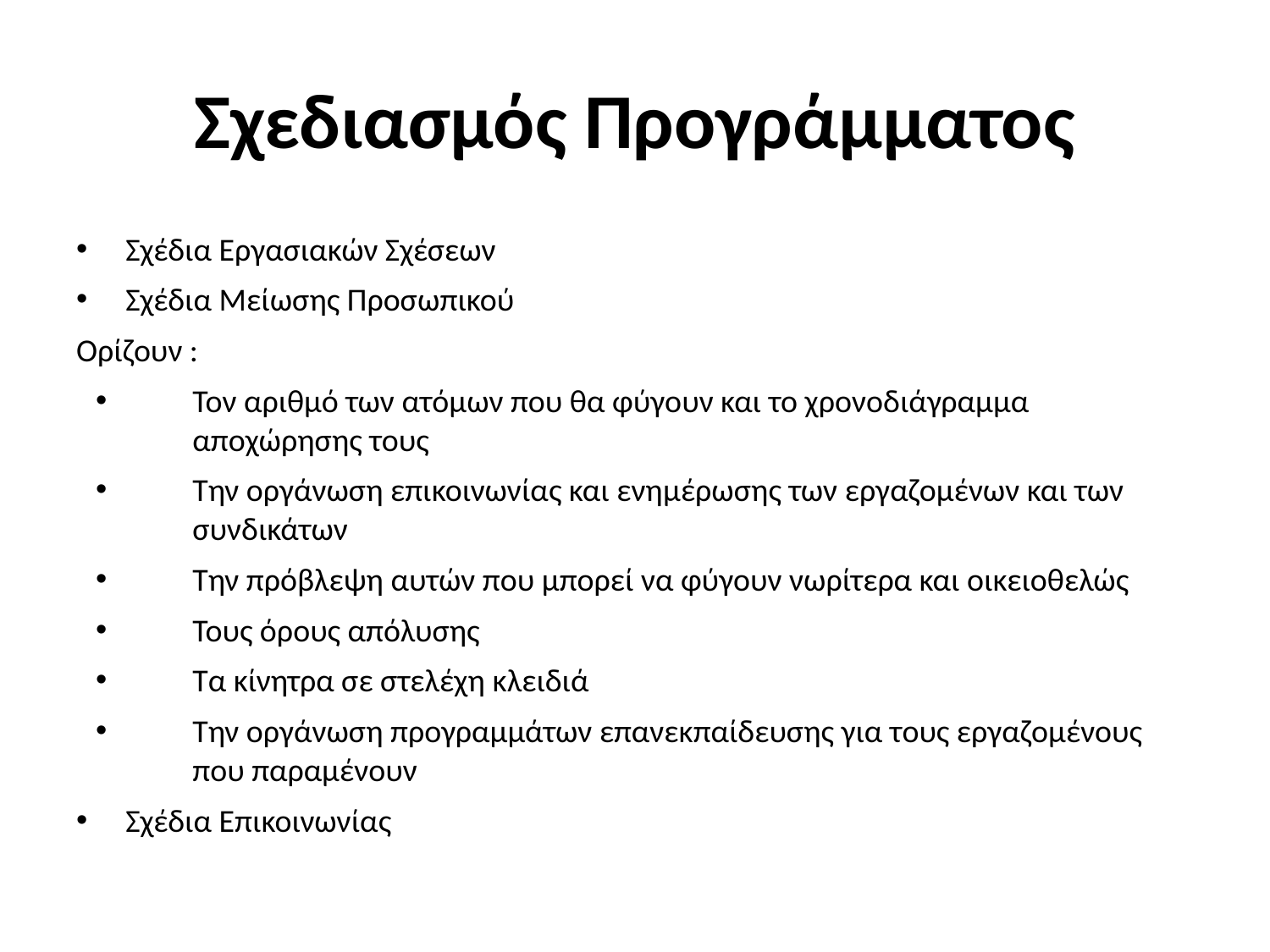

# Σχεδιασμός Προγράμματος
Σχέδια Εργασιακών Σχέσεων
Σχέδια Μείωσης Προσωπικού
Ορίζουν :
Τον αριθμό των ατόμων που θα φύγουν και το χρονοδιάγραμμα αποχώρησης τους
Την οργάνωση επικοινωνίας και ενημέρωσης των εργαζομένων και των συνδικάτων
Την πρόβλεψη αυτών που μπορεί να φύγουν νωρίτερα και οικειοθελώς
Τους όρους απόλυσης
Τα κίνητρα σε στελέχη κλειδιά
Την οργάνωση προγραμμάτων επανεκπαίδευσης για τους εργαζομένους που παραμένουν
Σχέδια Επικοινωνίας